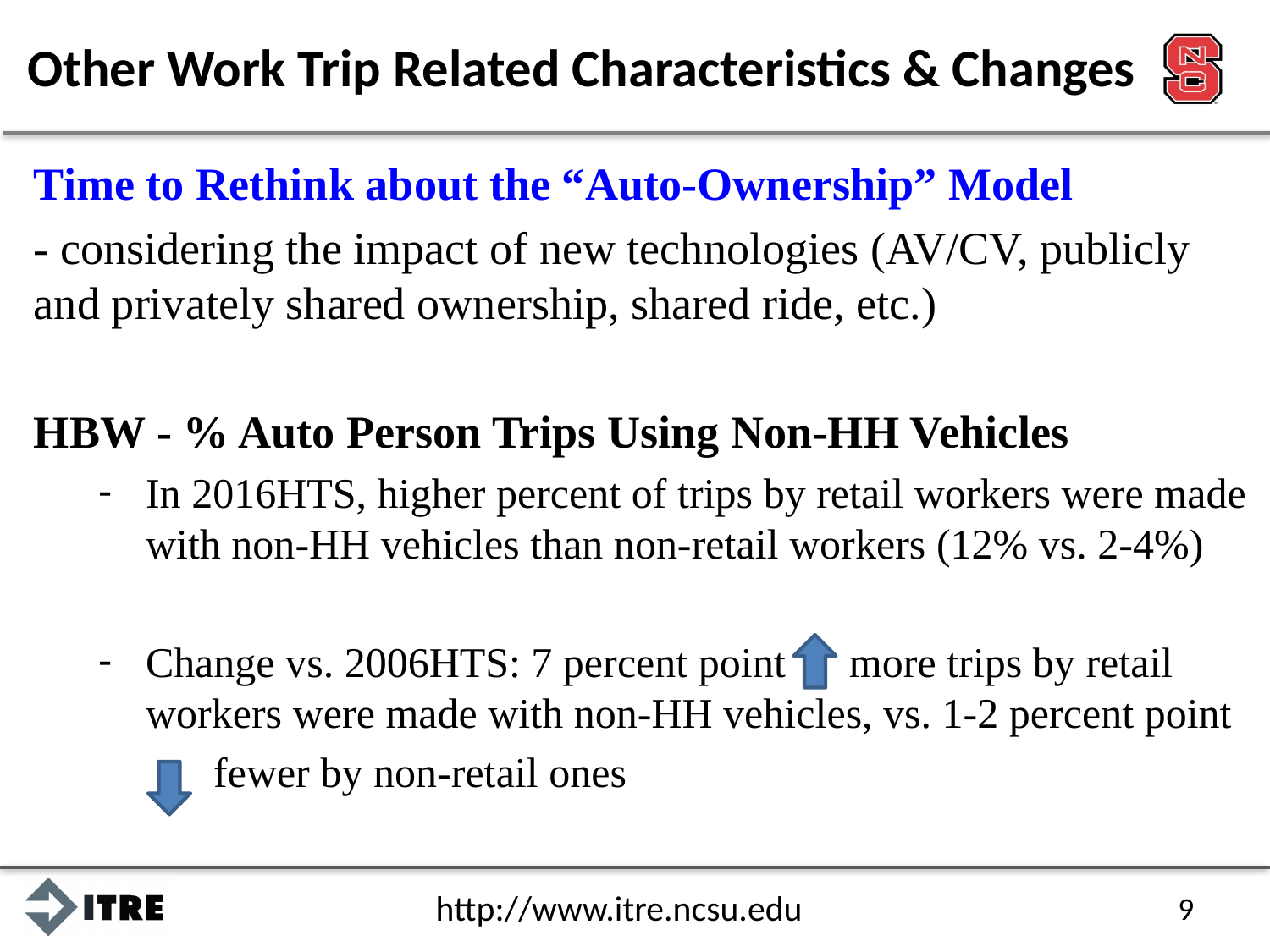

# Other Work Trip Related Characteristics & Changes
Time to Rethink about the “Auto-Ownership” Model
- considering the impact of new technologies (AV/CV, publicly and privately shared ownership, shared ride, etc.)

HBW - % Auto Person Trips Using Non-HH Vehicles
In 2016HTS, higher percent of trips by retail workers were made with non-HH vehicles than non-retail workers (12% vs. 2-4%)

Change vs. 2006HTS: 7 percent point      more trips by retail workers were made with non-HH vehicles, vs. 1-2 percent point
           fewer by non-retail ones

9